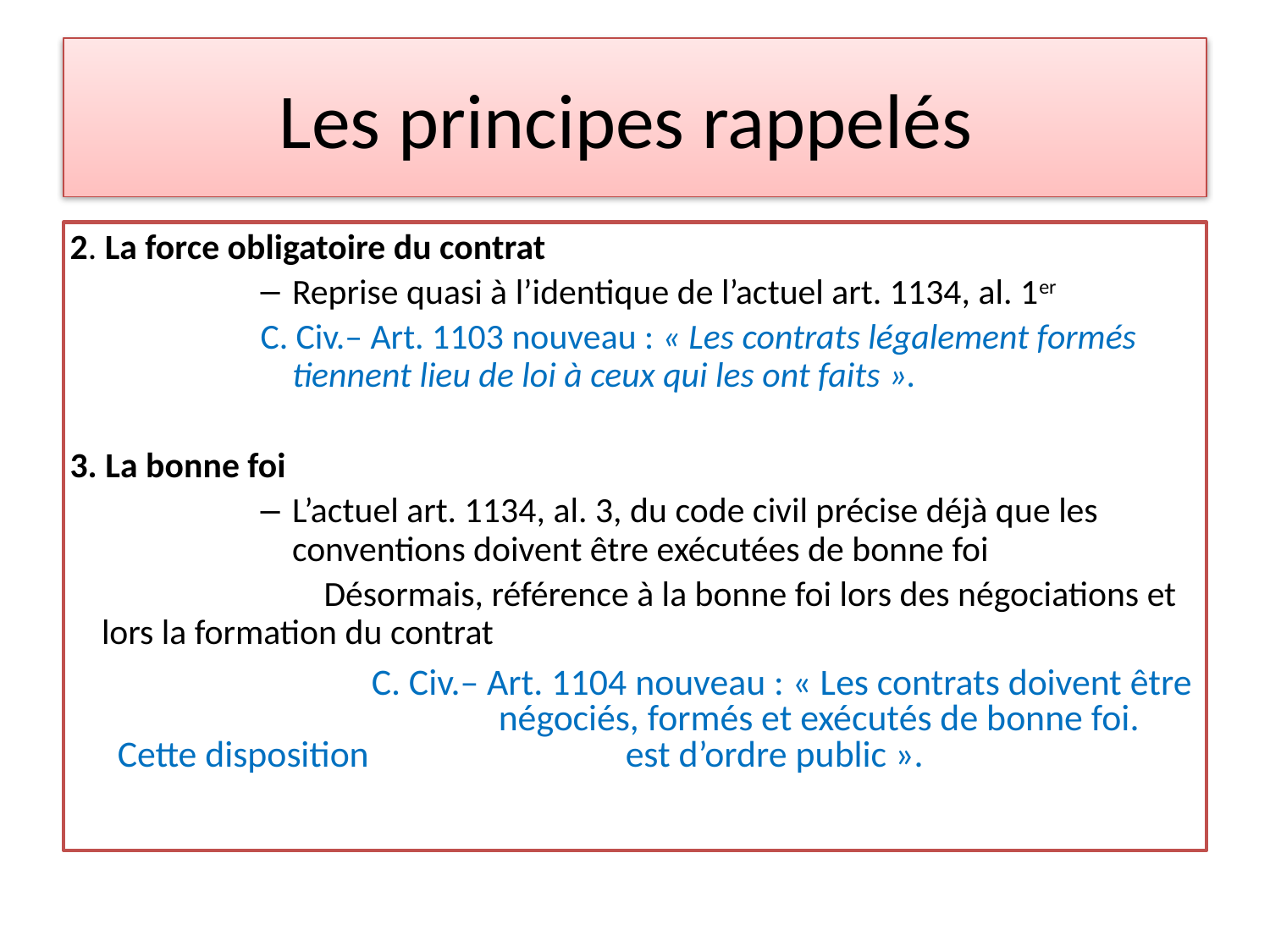

# Les principes rappelés
2. La force obligatoire du contrat
Reprise quasi à l’identique de l’actuel art. 1134, al. 1er
C. Civ.– Art. 1103 nouveau : « Les contrats légalement formés tiennent lieu de loi à ceux qui les ont faits ».

3. La bonne foi
L’actuel art. 1134, al. 3, du code civil précise déjà que les conventions doivent être exécutées de bonne foi
Désormais, référence à la bonne foi lors des négociations et lors la formation du contrat
			C. Civ.– Art. 1104 nouveau : « Les contrats doivent être 			négociés, formés et exécutés de bonne foi. Cette disposition 		est d’ordre public ».